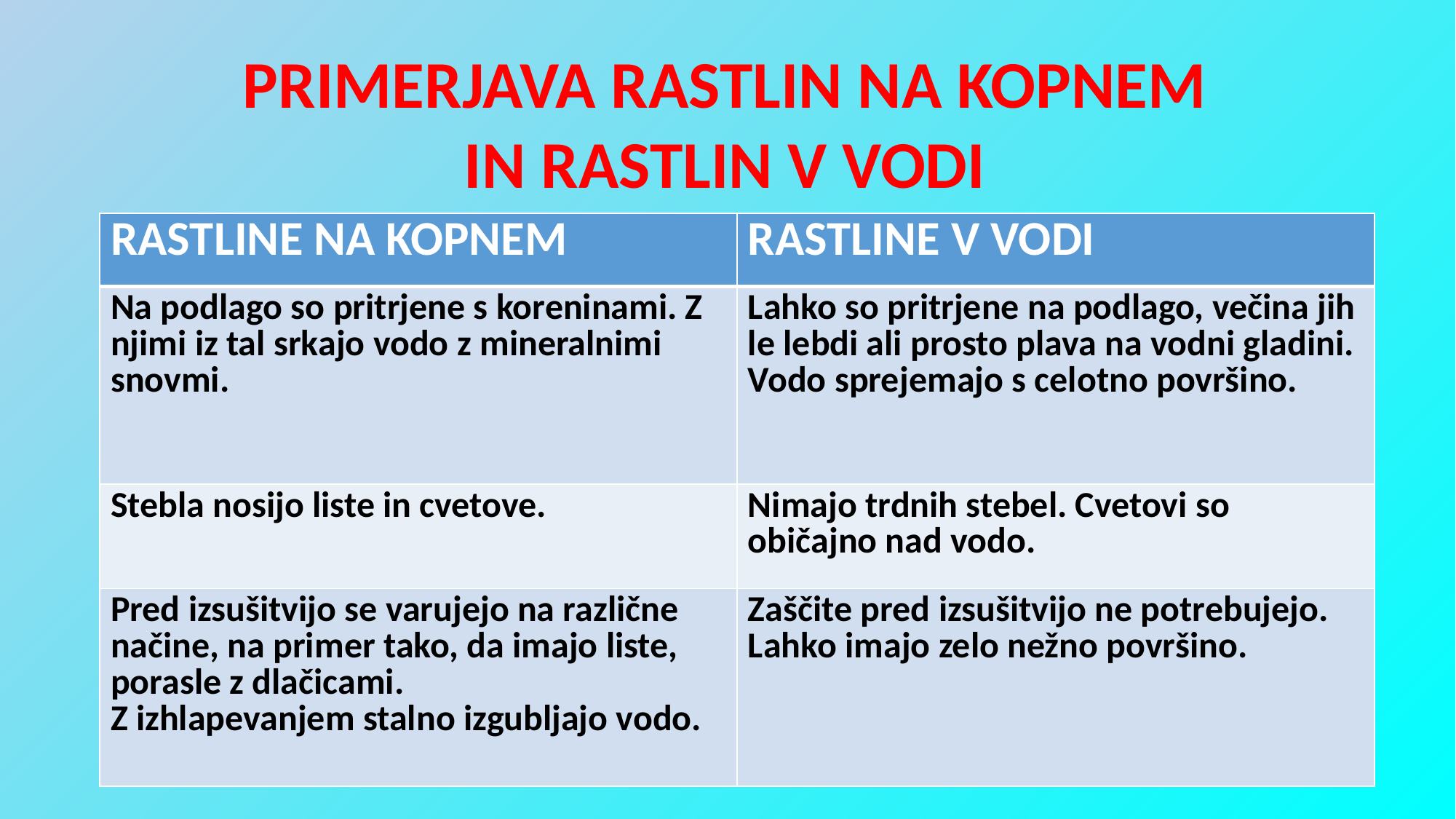

# PRIMERJAVA RASTLIN NA KOPNEM IN RASTLIN V VODI
| RASTLINE NA KOPNEM | RASTLINE V VODI |
| --- | --- |
| Na podlago so pritrjene s koreninami. Z njimi iz tal srkajo vodo z mineralnimi snovmi. | Lahko so pritrjene na podlago, večina jih le lebdi ali prosto plava na vodni gladini. Vodo sprejemajo s celotno površino. |
| Stebla nosijo liste in cvetove. | Nimajo trdnih stebel. Cvetovi so običajno nad vodo. |
| Pred izsušitvijo se varujejo na različne načine, na primer tako, da imajo liste, porasle z dlačicami. Z izhlapevanjem stalno izgubljajo vodo. | Zaščite pred izsušitvijo ne potrebujejo. Lahko imajo zelo nežno površino. |